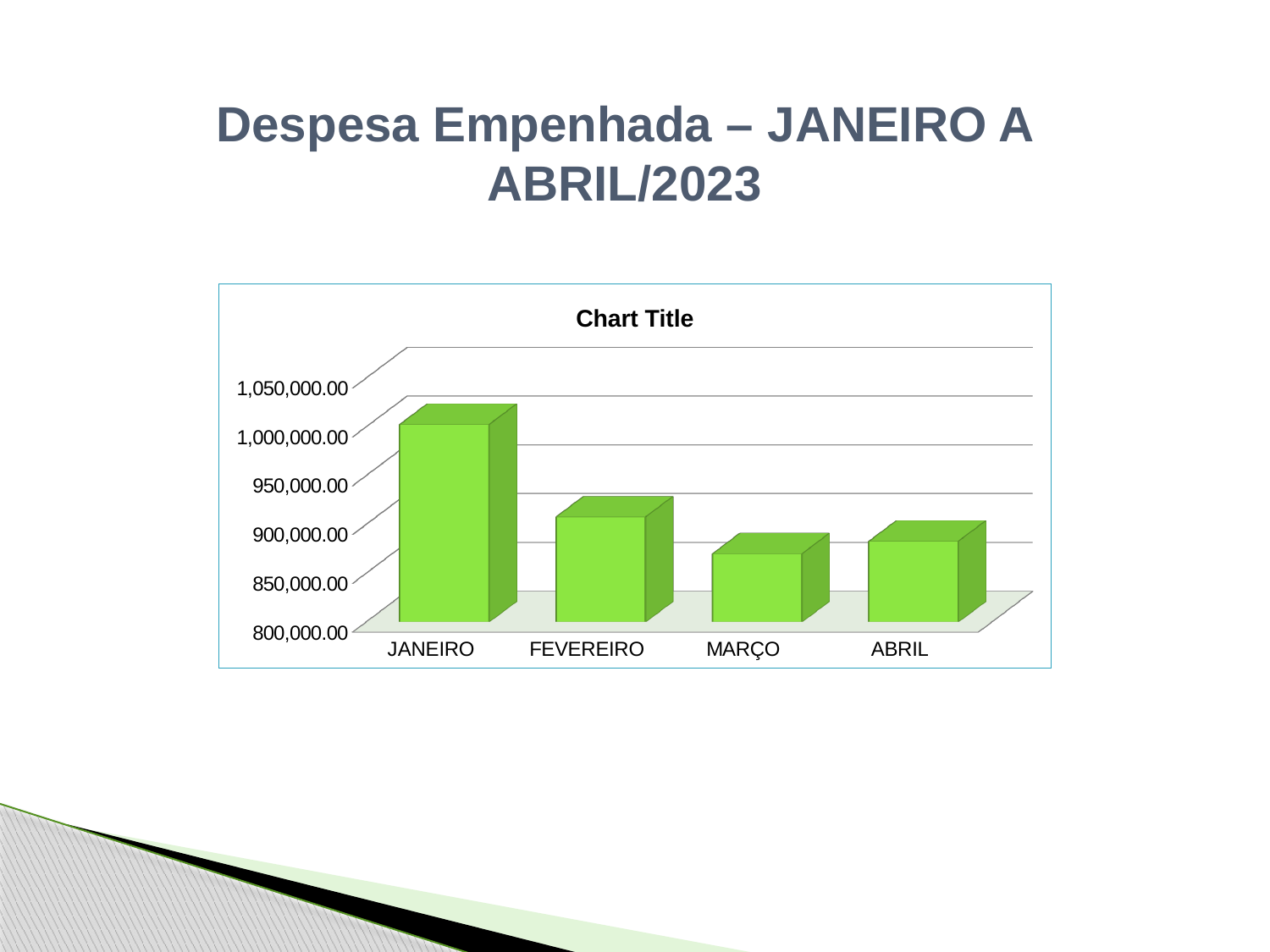

Despesa Empenhada – JANEIRO A ABRIL/2023

[unsupported chart]